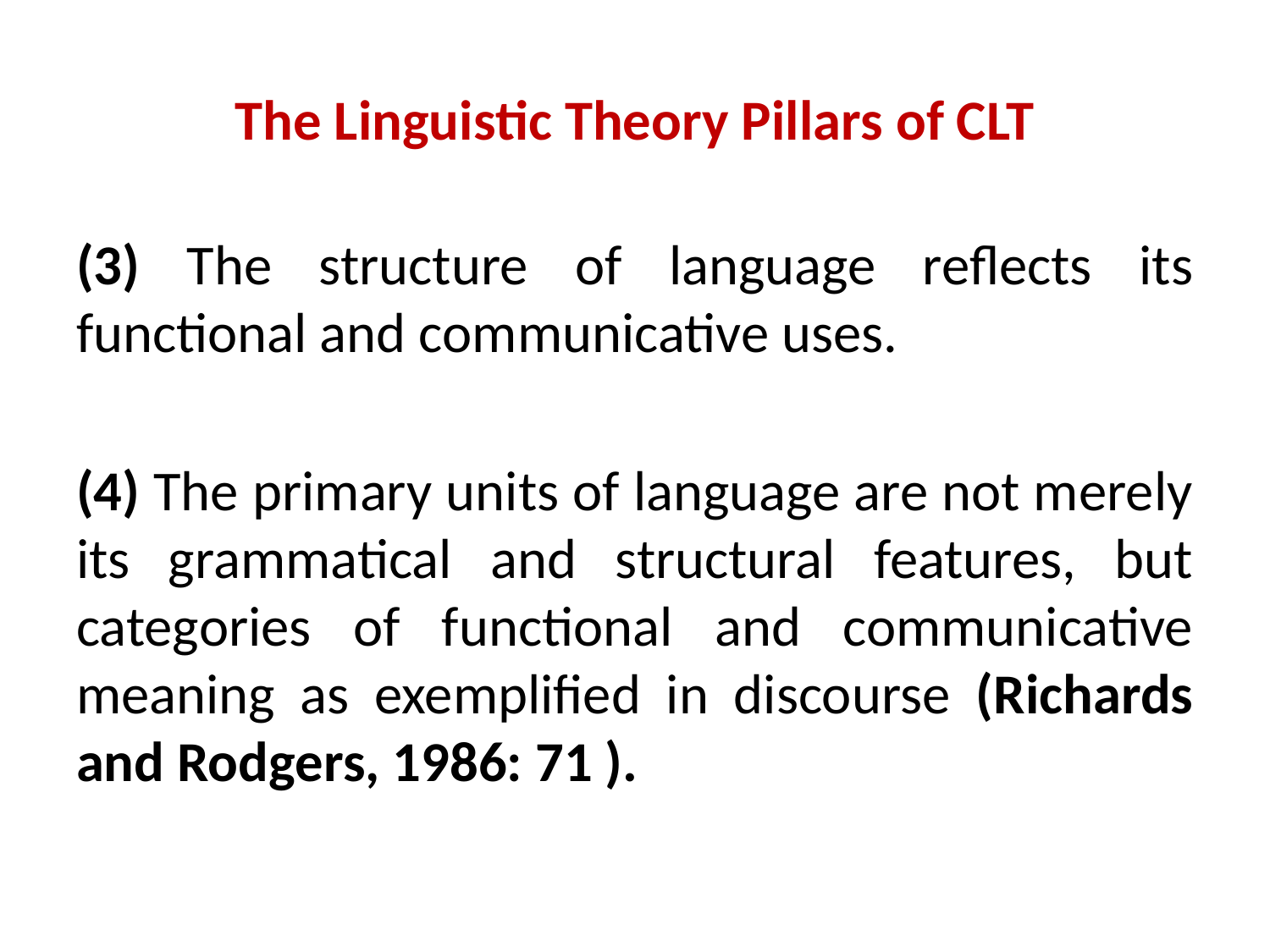

# The Linguistic Theory Pillars of CLT
(3) The structure of language reflects its functional and communicative uses.

(4) The primary units of language are not merely its grammatical and structural features, but categories of functional and communicative meaning as exemplified in discourse (Richards and Rodgers, 1986: 71 ).